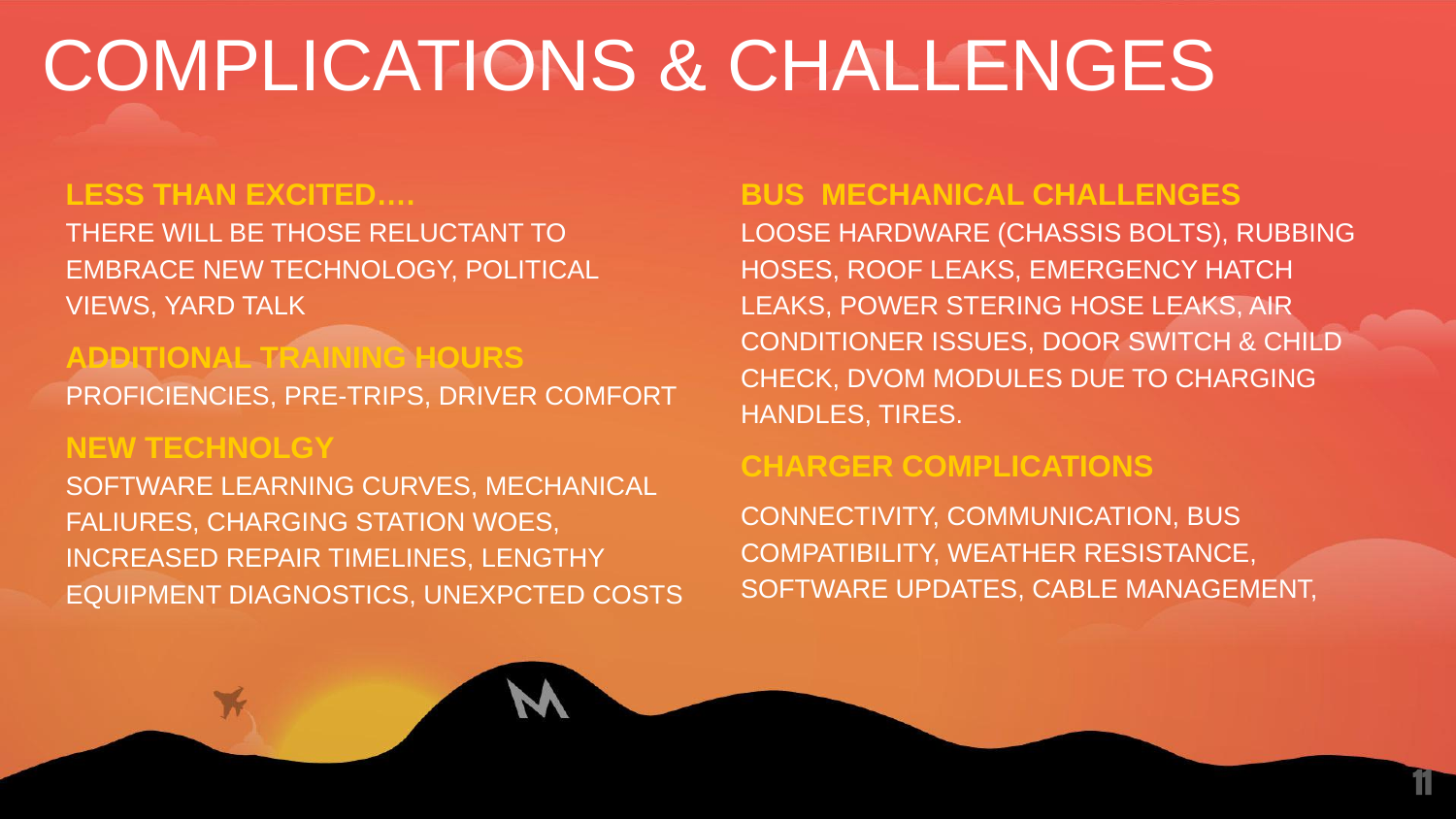

COMPLICATIONS & CHALLENGES

LESS THAN EXCITED….
THERE WILL BE THOSE RELUCTANT TO EMBRACE NEW TECHNOLOGY, POLITICAL VIEWS, YARD TALK
ADDITIONAL TRAINING HOURS
PROFICIENCIES, PRE-TRIPS, DRIVER COMFORT
NEW TECHNOLGY
SOFTWARE LEARNING CURVES, MECHANICAL FALIURES, CHARGING STATION WOES, INCREASED REPAIR TIMELINES, LENGTHY EQUIPMENT DIAGNOSTICS, UNEXPCTED COSTS

BUS  MECHANICAL CHALLENGES
LOOSE HARDWARE (CHASSIS BOLTS), RUBBING HOSES, ROOF LEAKS, EMERGENCY HATCH LEAKS, POWER STERING HOSE LEAKS, AIR CONDITIONER ISSUES, DOOR SWITCH & CHILD CHECK, DVOM MODULES DUE TO CHARGING HANDLES, TIRES.
CHARGER COMPLICATIONS
CONNECTIVITY, COMMUNICATION, BUS COMPATIBILITY, WEATHER RESISTANCE, SOFTWARE UPDATES, CABLE MANAGEMENT,

11